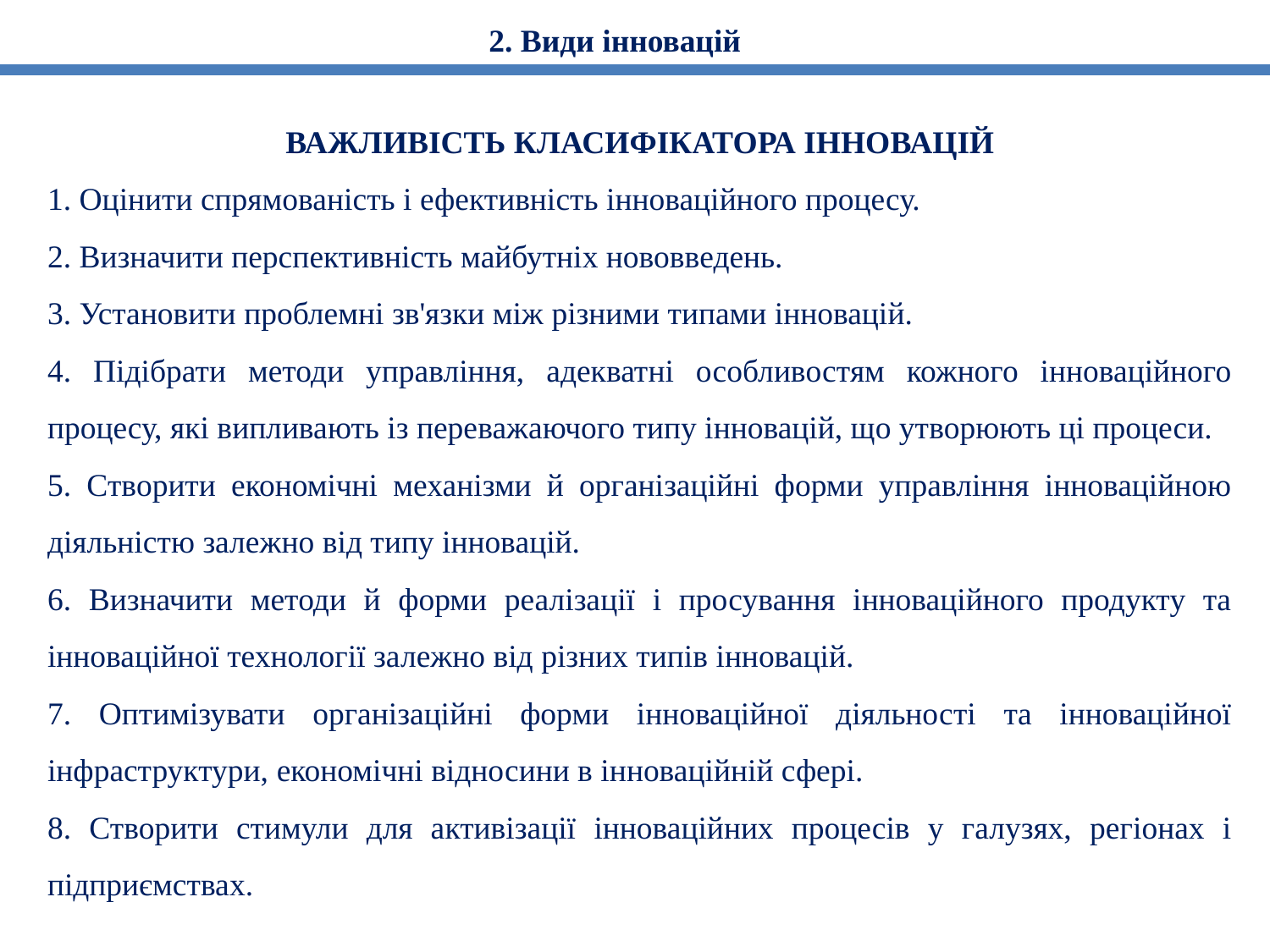

2. Види інновацій
ВАЖЛИВІСТЬ КЛАСИФІКАТОРА ІННОВАЦІЙ
1. Оцінити спрямованість і ефективність інноваційного процесу.
2. Визначити перспективність майбутніх нововведень.
3. Установити проблемні зв'язки між різними типами інновацій.
4. Підібрати методи управління, адекватні особливостям кожного інноваційного процесу, які випливають із переважаючого типу інновацій, що утворюють ці процеси.
5. Створити економічні механізми й організаційні форми управління інноваційною діяльністю залежно від типу інновацій.
6. Визначити методи й форми реалізації і просування інноваційного продукту та інноваційної технології залежно від різних типів інновацій.
7. Оптимізувати організаційні форми інноваційної діяльності та інноваційної інфраструктури, економічні відносини в інноваційній сфері.
8. Створити стимули для активізації інноваційних процесів у галузях, регіонах і підприємствах.